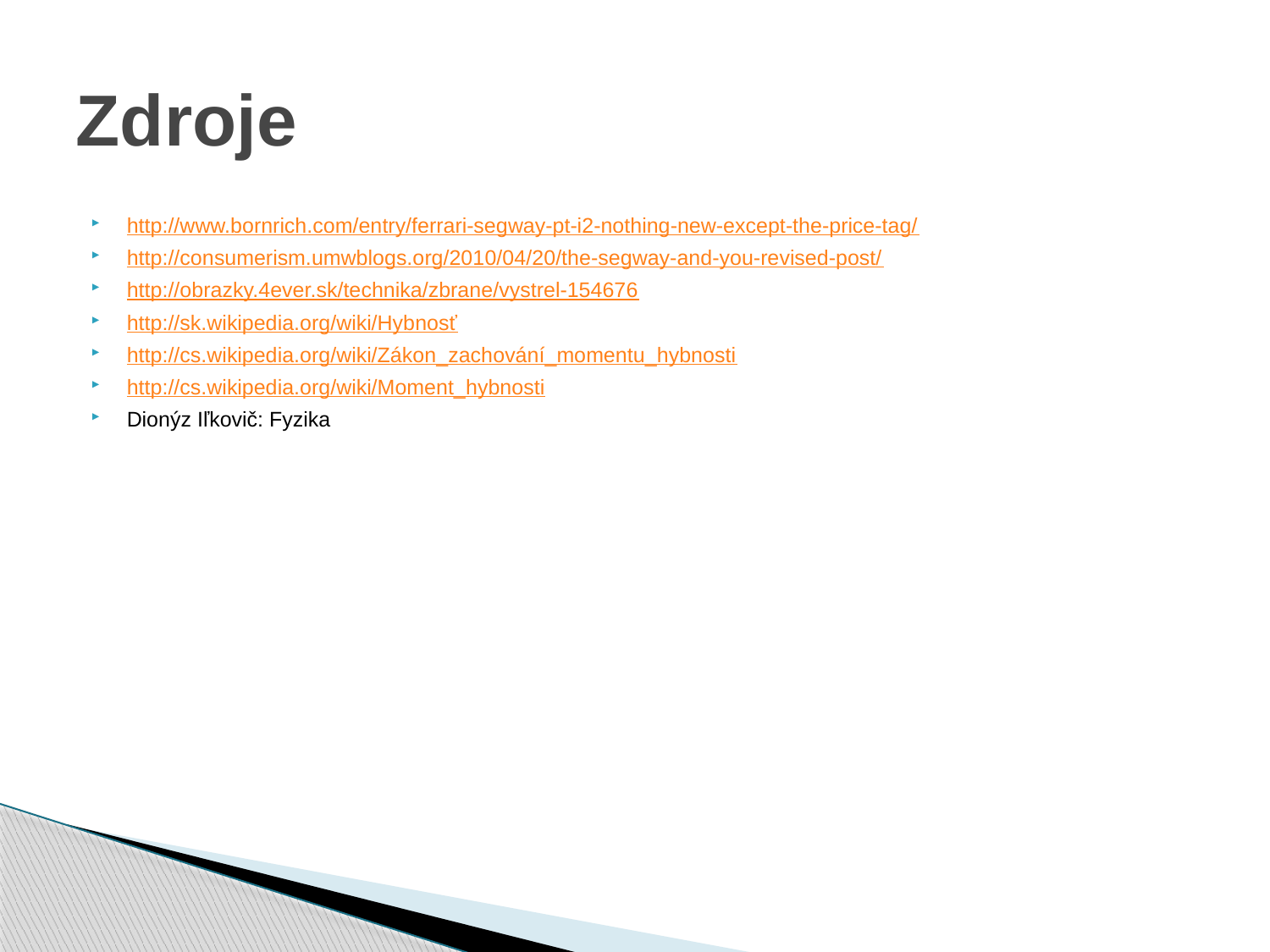

# Zdroje
http://www.bornrich.com/entry/ferrari-segway-pt-i2-nothing-new-except-the-price-tag/
http://consumerism.umwblogs.org/2010/04/20/the-segway-and-you-revised-post/
http://obrazky.4ever.sk/technika/zbrane/vystrel-154676
http://sk.wikipedia.org/wiki/Hybnosť
http://cs.wikipedia.org/wiki/Zákon_zachování_momentu_hybnosti
http://cs.wikipedia.org/wiki/Moment_hybnosti
Dionýz Iľkovič: Fyzika